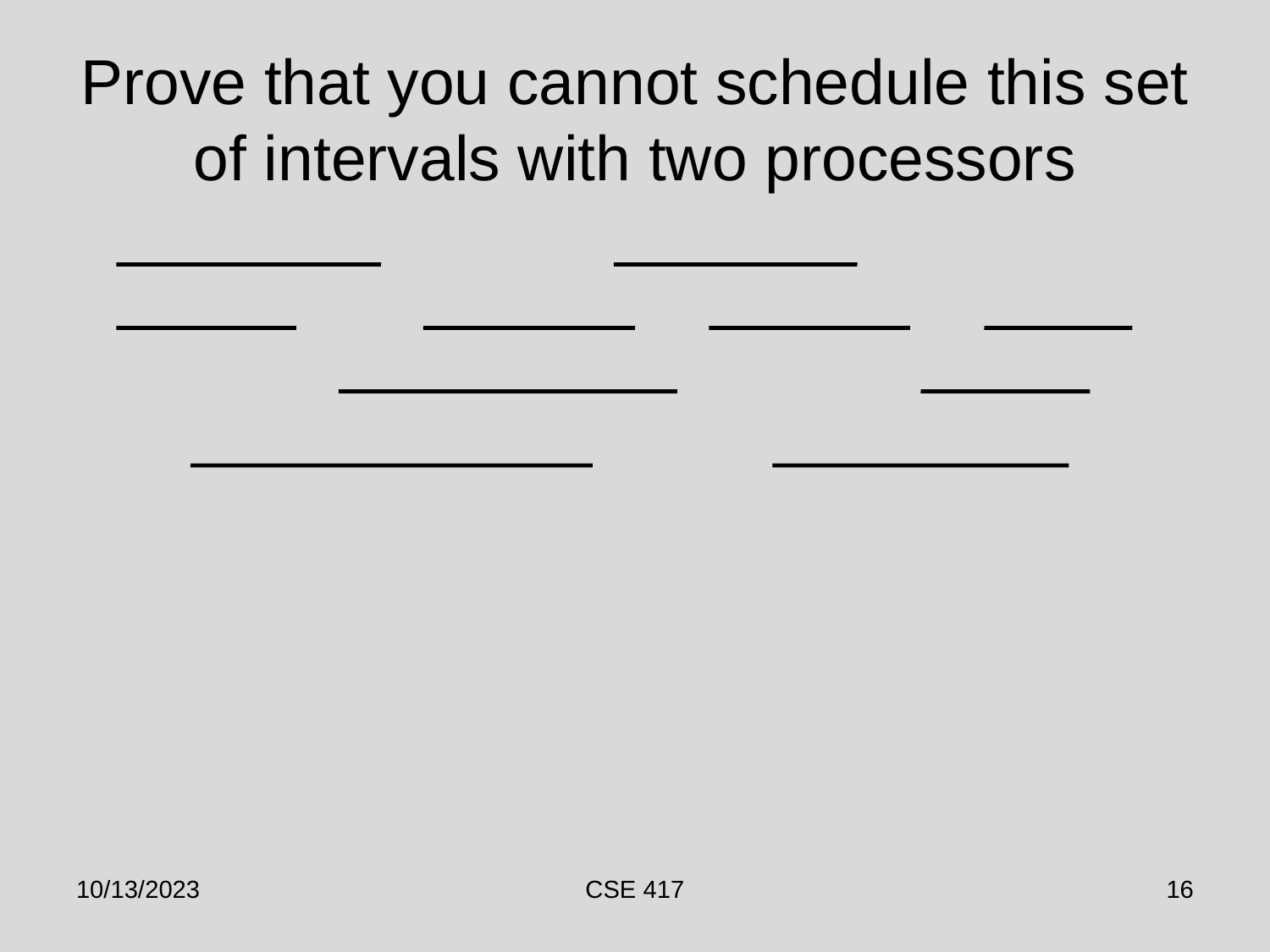

# Prove that you cannot schedule this set of intervals with two processors

10/13/2023
CSE 417
16